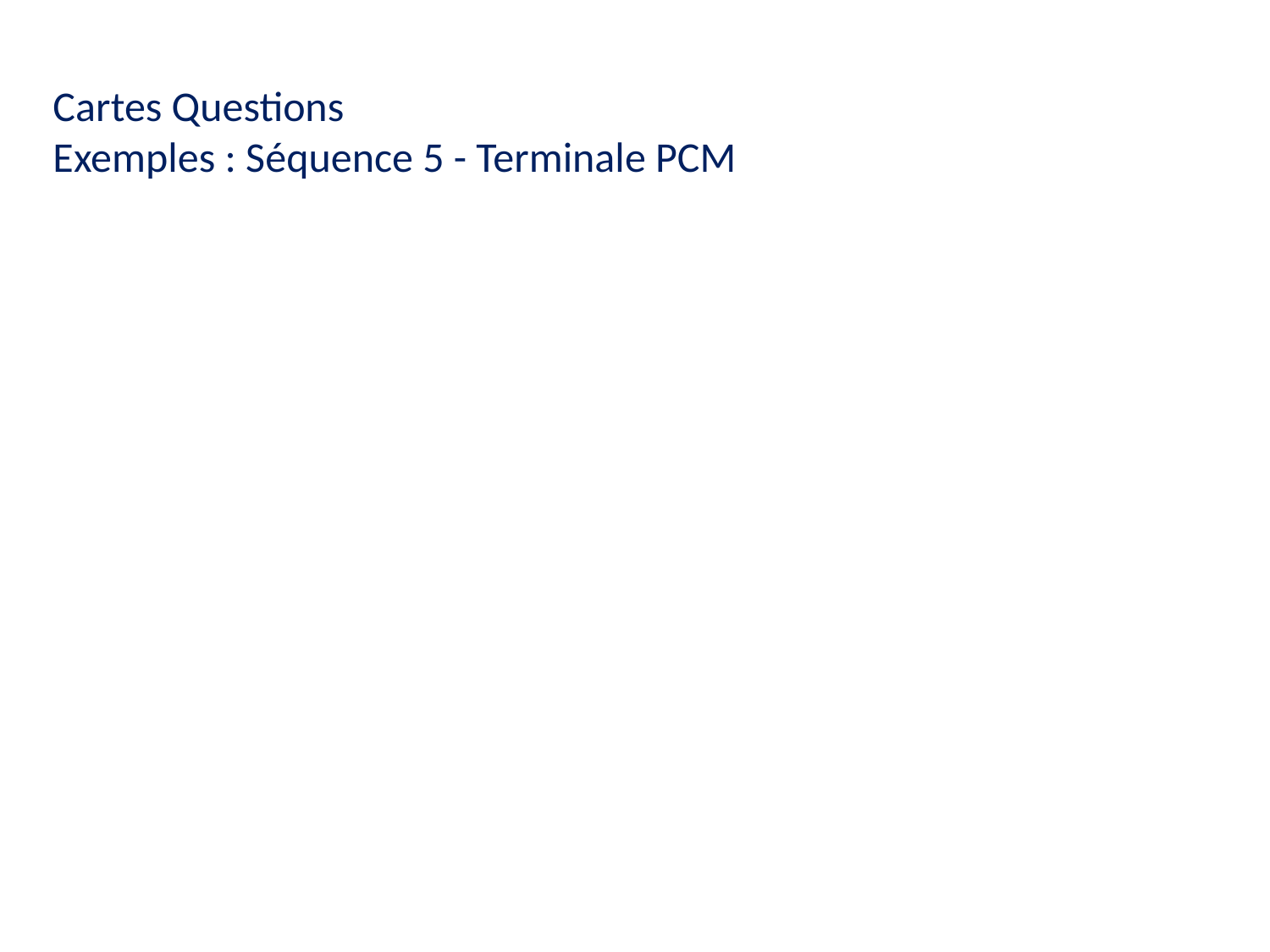

Cartes Questions
Exemples : Séquence 5 - Terminale PCM